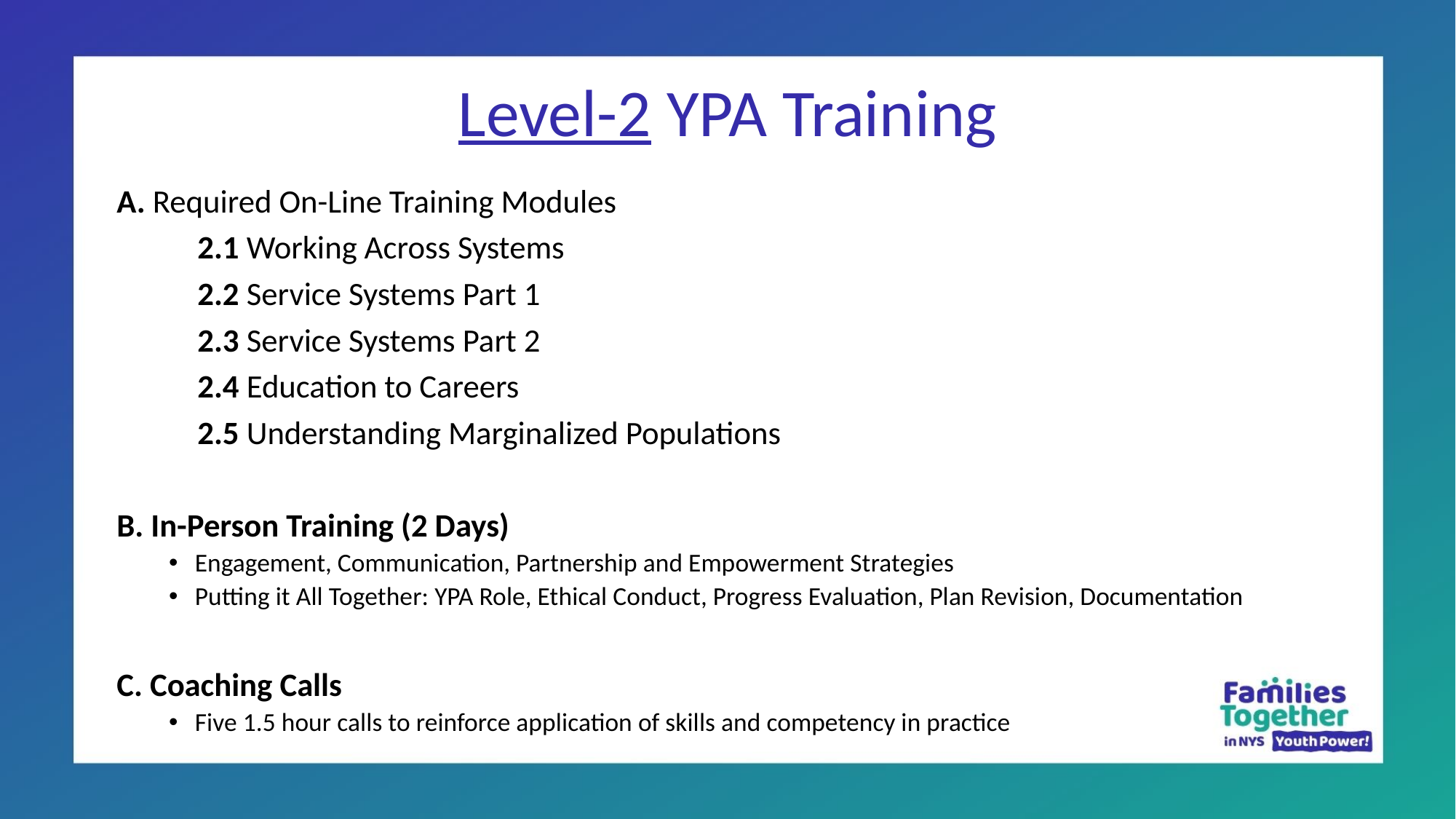

# Level-2 YPA Training
A. Required On-Line Training Modules
	2.1 Working Across Systems
	2.2 Service Systems Part 1
	2.3 Service Systems Part 2
	2.4 Education to Careers
	2.5 Understanding Marginalized Populations

B. In-Person Training (2 Days)
Engagement, Communication, Partnership and Empowerment Strategies
Putting it All Together: YPA Role, Ethical Conduct, Progress Evaluation, Plan Revision, Documentation

C. Coaching Calls
Five 1.5 hour calls to reinforce application of skills and competency in practice